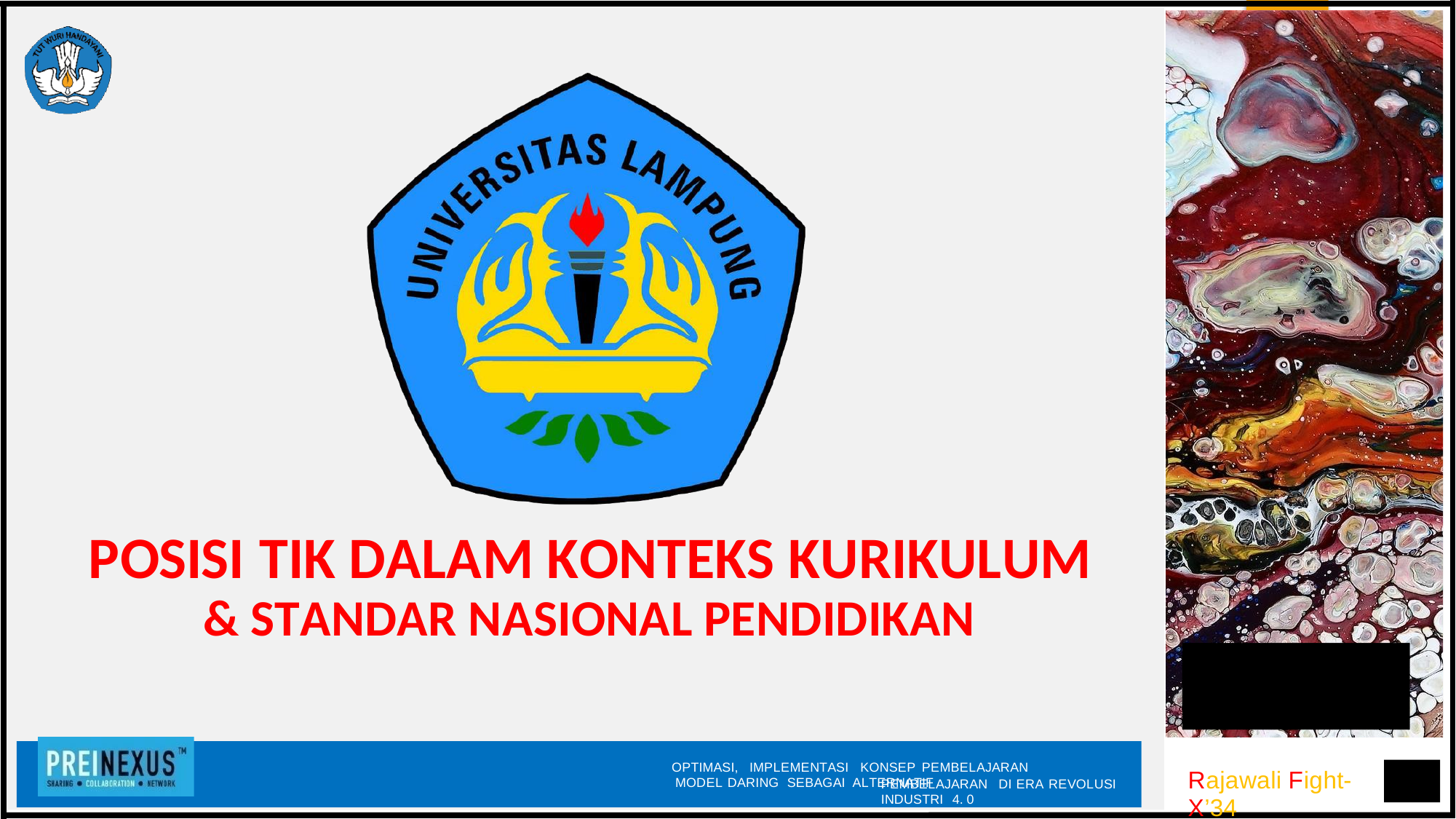

POSISI TIK DALAM KONTEKS KURIKULUM
& STANDAR NASIONAL PENDIDIKAN
OPTIMASI,   IMPLEMENTASI   KONSEP PEMBELAJARAN   MODEL DARING  SEBAGAI  ALTERNATIF

Rajawali Fight-X’34
PEMBELAJARAN   DI ERA REVOLUSI INDUSTRI  4. 0